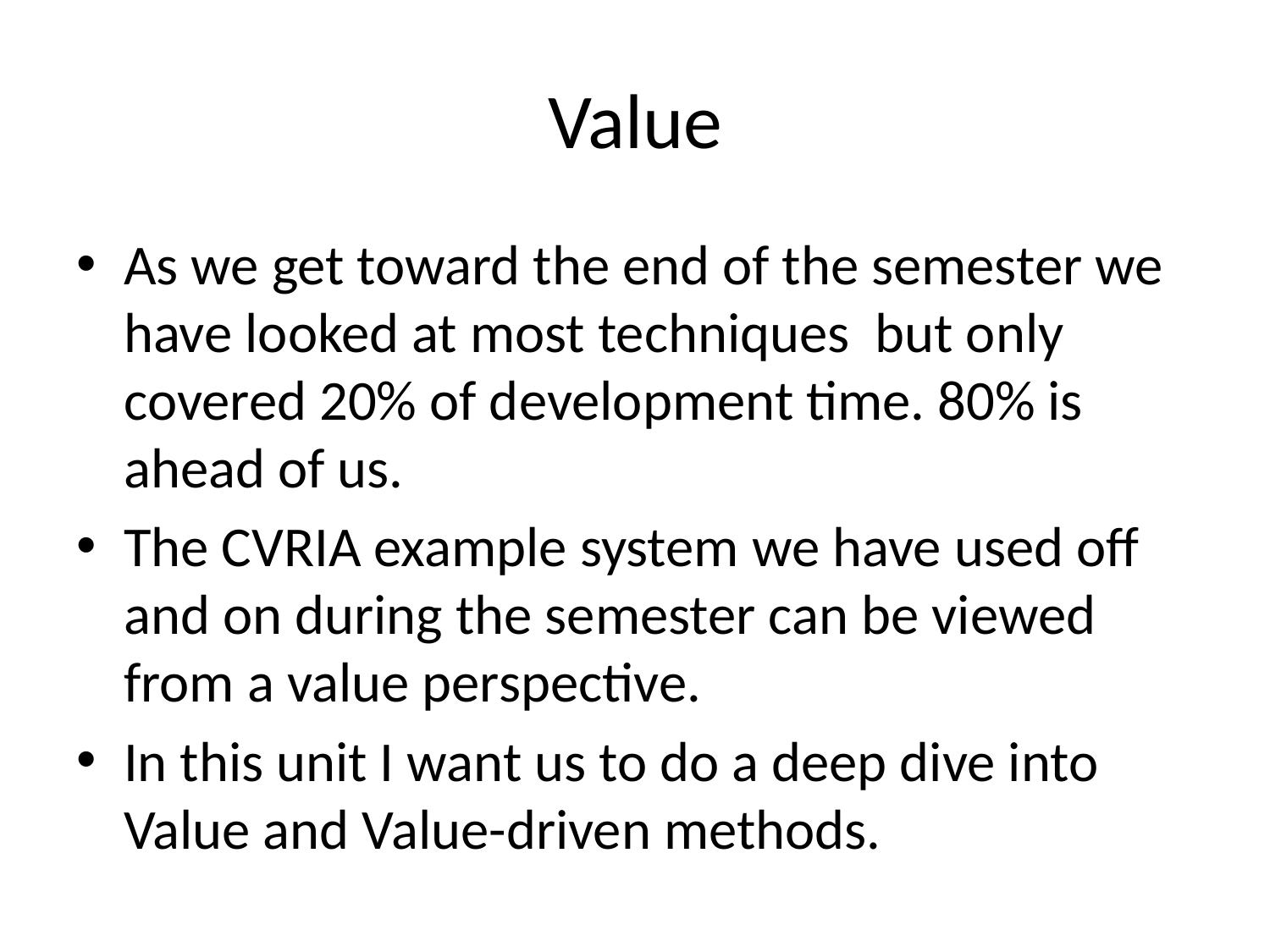

# Value
As we get toward the end of the semester we have looked at most techniques  but only covered 20% of development time. 80% is ahead of us.
The CVRIA example system we have used off and on during the semester can be viewed from a value perspective.
In this unit I want us to do a deep dive into Value and Value-driven methods.